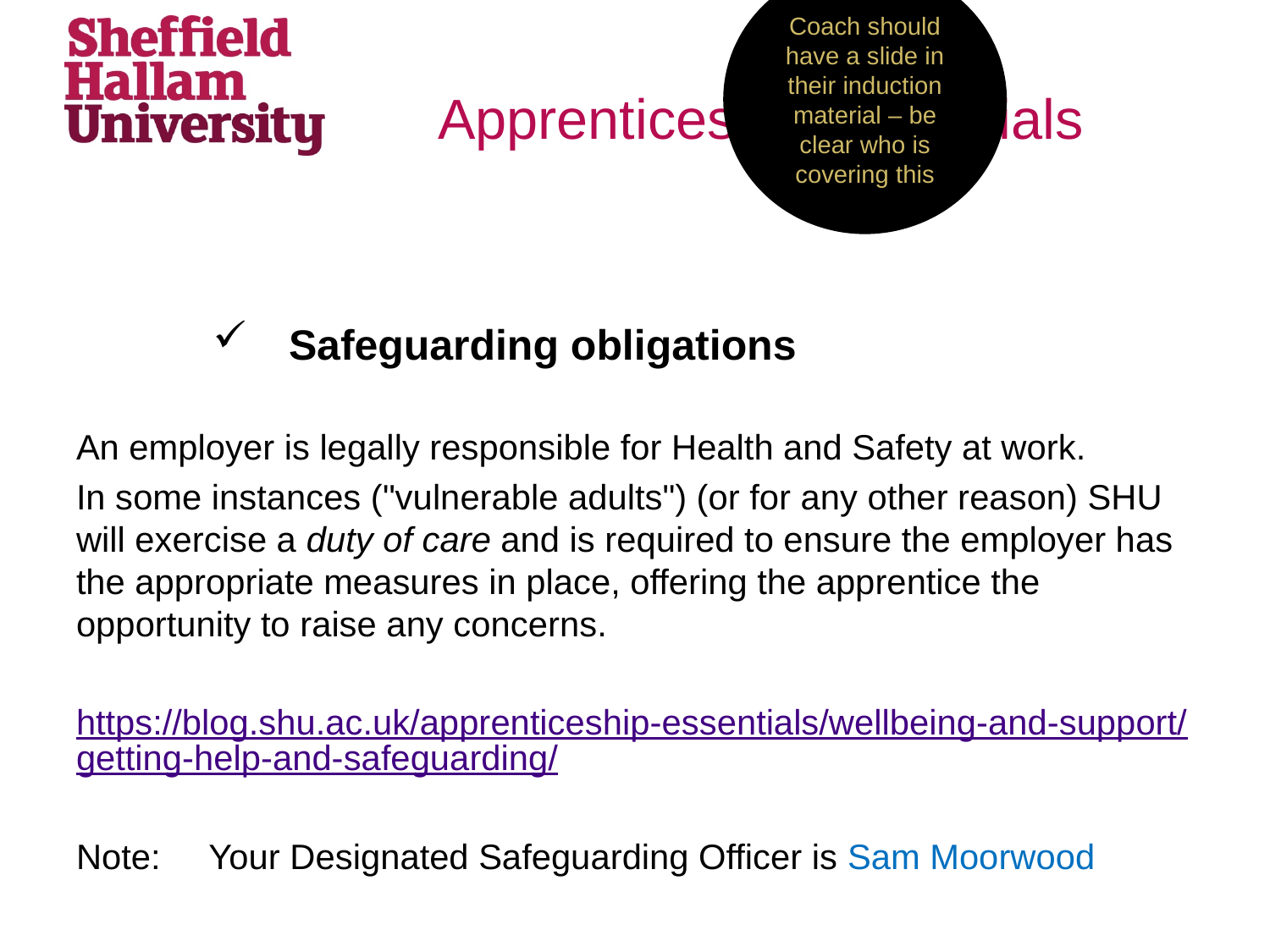

Coach should have a slide in their induction material – be clear who is covering this
# Apprenticeship Essentials
Safeguarding obligations

An employer is legally responsible for Health and Safety at work.
In some instances ("vulnerable adults") (or for any other reason) SHU will exercise a duty of care and is required to ensure the employer has the appropriate measures in place, offering the apprentice the opportunity to raise any concerns.

https://blog.shu.ac.uk/apprenticeship-essentials/wellbeing-and-support/getting-help-and-safeguarding/

Note:     Your Designated Safeguarding Officer is Sam Moorwood